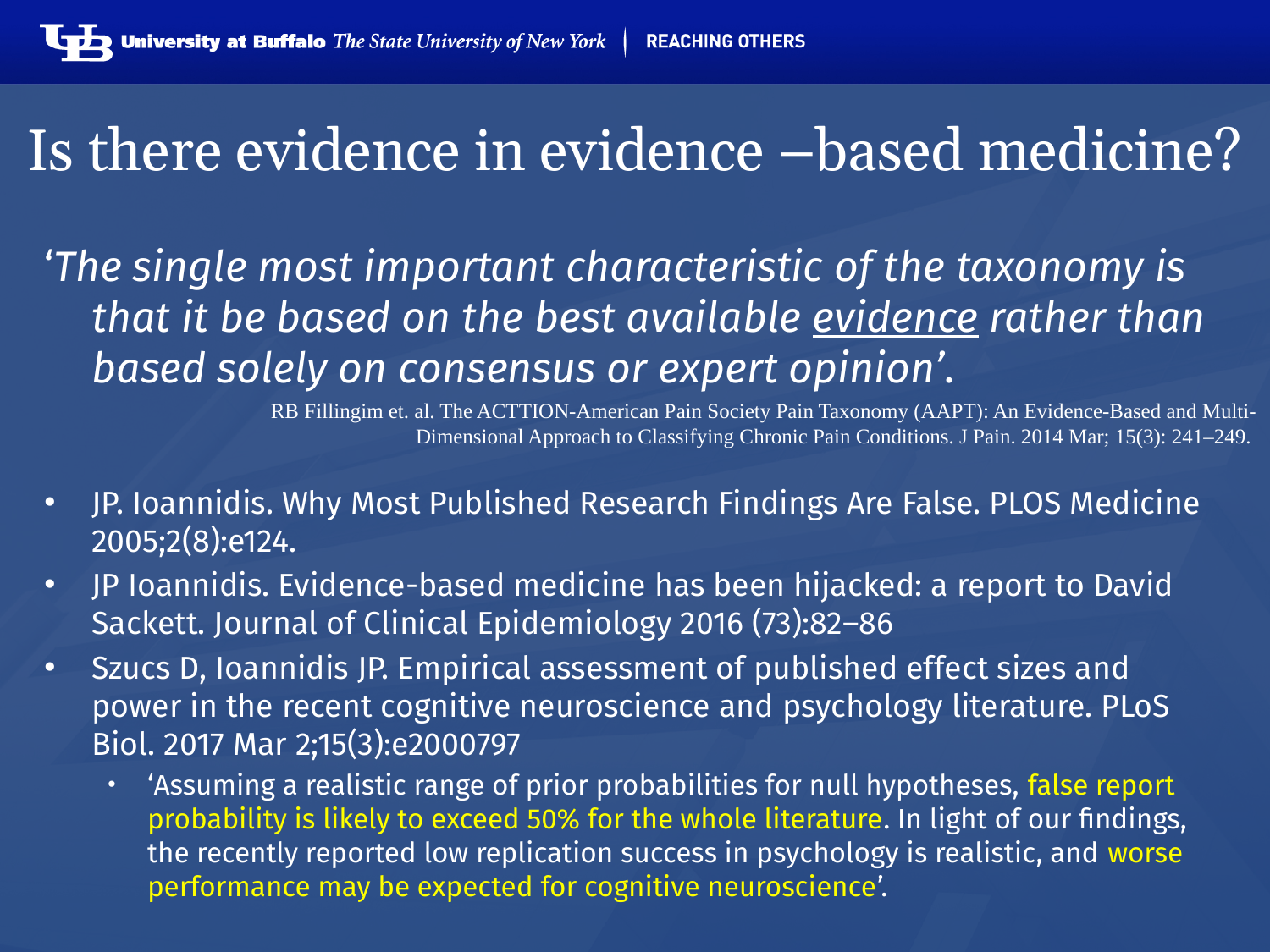

# Is there evidence in evidence –based medicine?
‘The single most important characteristic of the taxonomy is that it be based on the best available evidence rather than based solely on consensus or expert opinion’.

JP. Ioannidis. Why Most Published Research Findings Are False. PLOS Medicine 2005;2(8):e124.
JP Ioannidis. Evidence-based medicine has been hijacked: a report to David Sackett. Journal of Clinical Epidemiology 2016 (73):82–86
Szucs D, Ioannidis JP. Empirical assessment of published effect sizes and power in the recent cognitive neuroscience and psychology literature. PLoS Biol. 2017 Mar 2;15(3):e2000797
‘Assuming a realistic range of prior probabilities for null hypotheses, false report probability is likely to exceed 50% for the whole literature. In light of our findings, the recently reported low replication success in psychology is realistic, and worse performance may be expected for cognitive neuroscience’.
RB Fillingim et. al. The ACTTION-American Pain Society Pain Taxonomy (AAPT): An Evidence-Based and Multi-Dimensional Approach to Classifying Chronic Pain Conditions. J Pain. 2014 Mar; 15(3): 241–249.